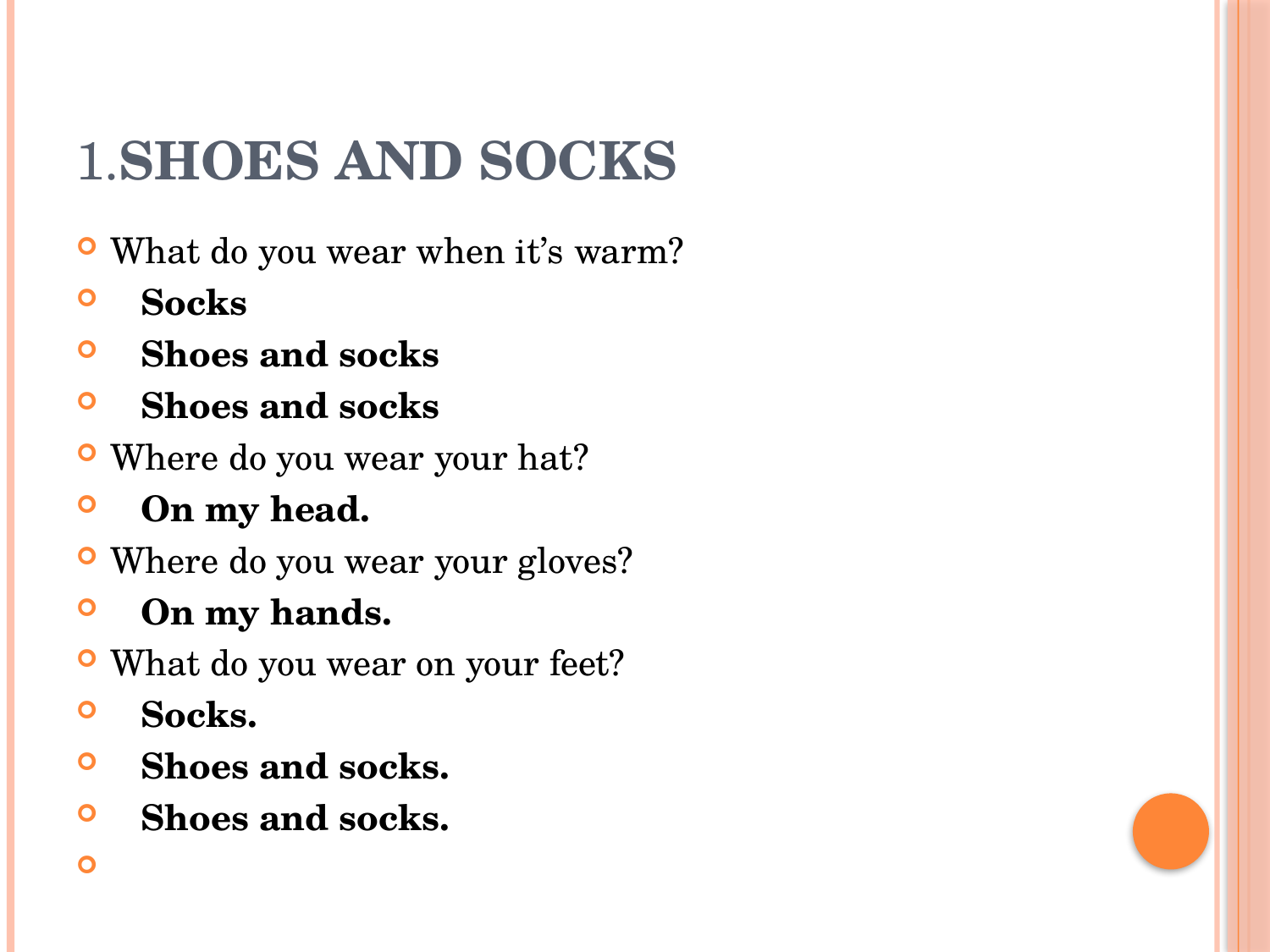

# 1.Shoes and socks
What do you wear when it’s warm?
   Socks
   Shoes and socks
   Shoes and socks
Where do you wear your hat?
   On my head.
Where do you wear your gloves?
   On my hands.
What do you wear on your feet?
   Socks.
   Shoes and socks.
   Shoes and socks.